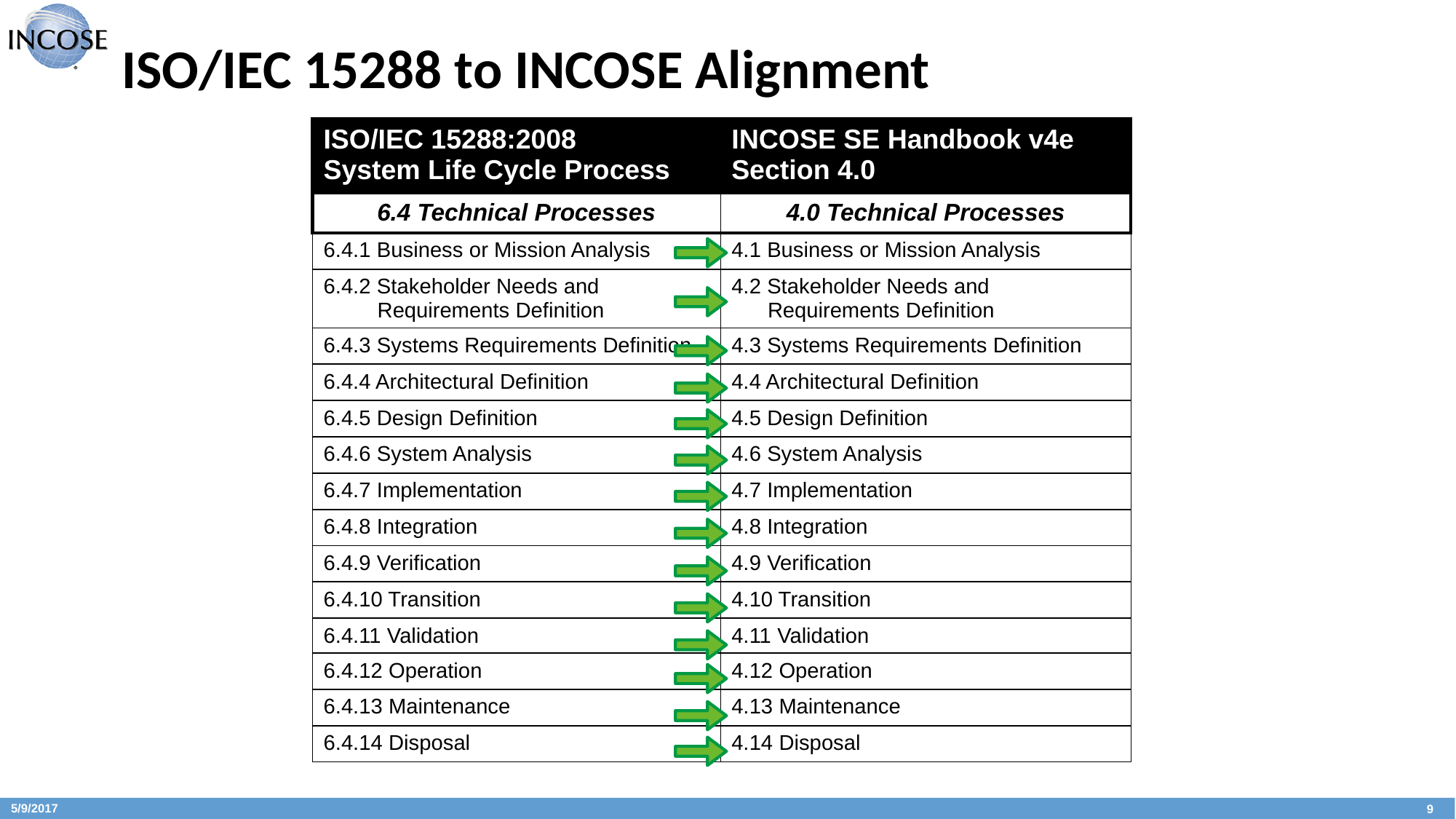

# ISO/IEC 15288 to INCOSE Alignment
| ISO/IEC 15288:2008 System Life Cycle Process | INCOSE SE Handbook v4e Section 4.0 |
| --- | --- |
| 6.4 Technical Processes | 4.0 Technical Processes |
| 6.4.1 Business or Mission Analysis | 4.1 Business or Mission Analysis |
| 6.4.2 Stakeholder Needs and Requirements Definition | 4.2 Stakeholder Needs and Requirements Definition |
| 6.4.3 Systems Requirements Definition | 4.3 Systems Requirements Definition |
| 6.4.4 Architectural Definition | 4.4 Architectural Definition |
| 6.4.5 Design Definition | 4.5 Design Definition |
| 6.4.6 System Analysis | 4.6 System Analysis |
| 6.4.7 Implementation | 4.7 Implementation |
| 6.4.8 Integration | 4.8 Integration |
| 6.4.9 Verification | 4.9 Verification |
| 6.4.10 Transition | 4.10 Transition |
| 6.4.11 Validation | 4.11 Validation |
| 6.4.12 Operation | 4.12 Operation |
| 6.4.13 Maintenance | 4.13 Maintenance |
| 6.4.14 Disposal | 4.14 Disposal |